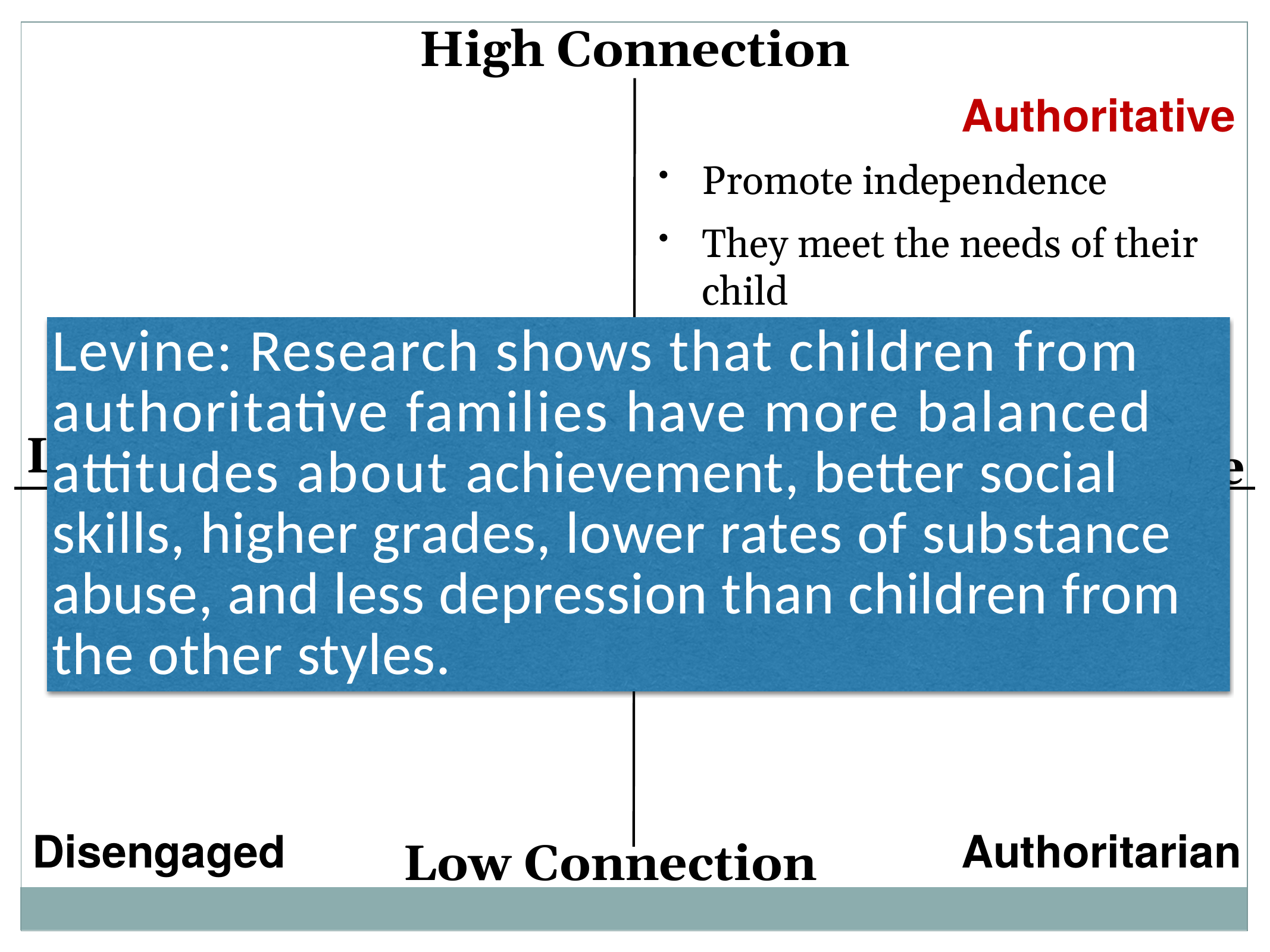

High Connection

Authoritative
Promote independence
They meet the needs of their child
Don’t get needs met by the child
Levine: Research shows that children from authoritative families have more balanced attitudes about achievement, better social skills, higher grades, lower rates of substance abuse, and less depression than children from the other styles.
Low Discipline
High Discipline

Disengaged
Authoritarian
Low Connection